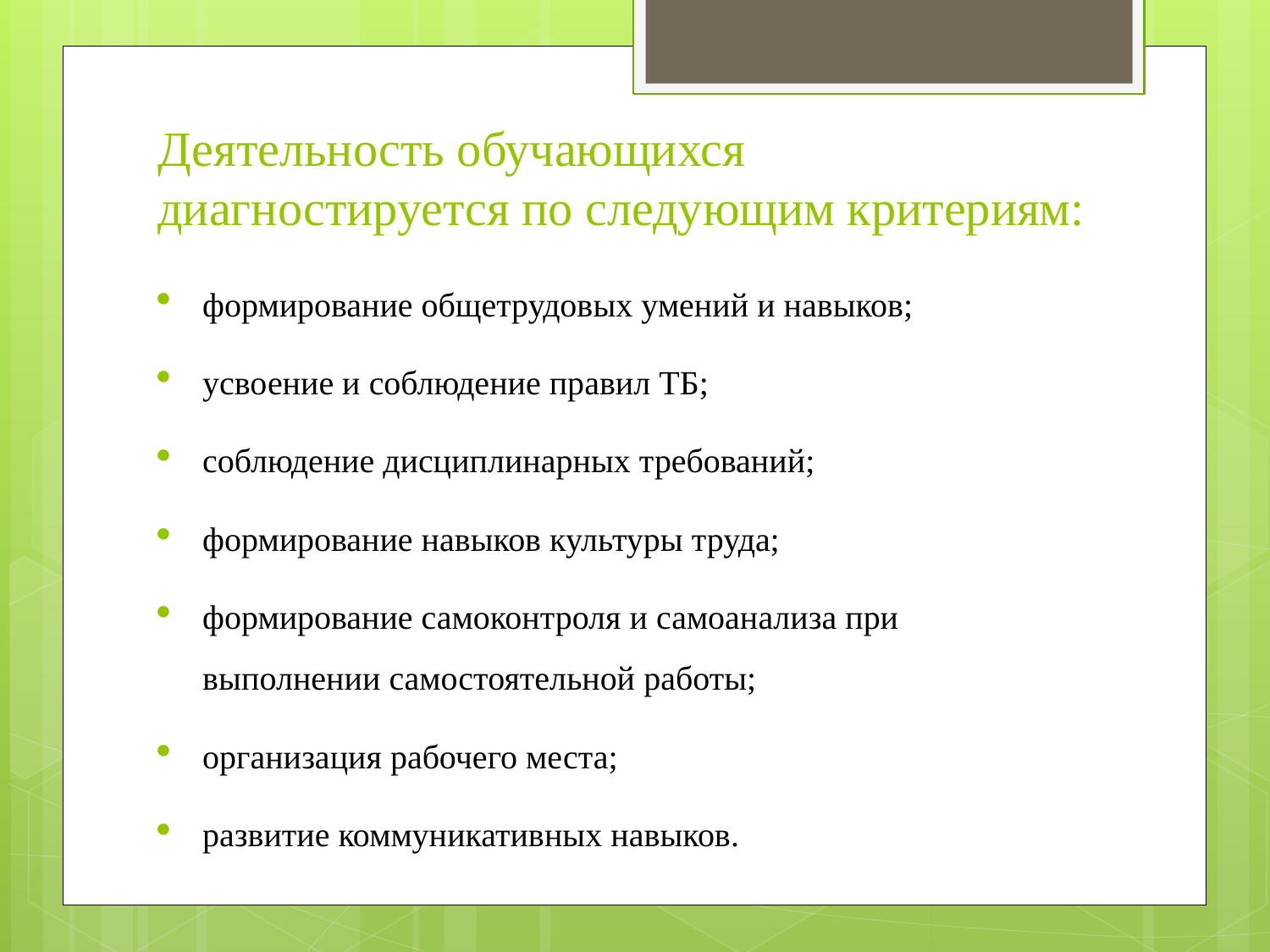

# Деятельность обучающихся диагностируется по следующим критериям:
формирование общетрудовых умений и навыков;
усвоение и соблюдение правил ТБ;
соблюдение дисциплинарных требований;
формирование навыков культуры труда;
формирование самоконтроля и самоанализа при выполнении самостоятельной работы;
организация рабочего места;
развитие коммуникативных навыков.